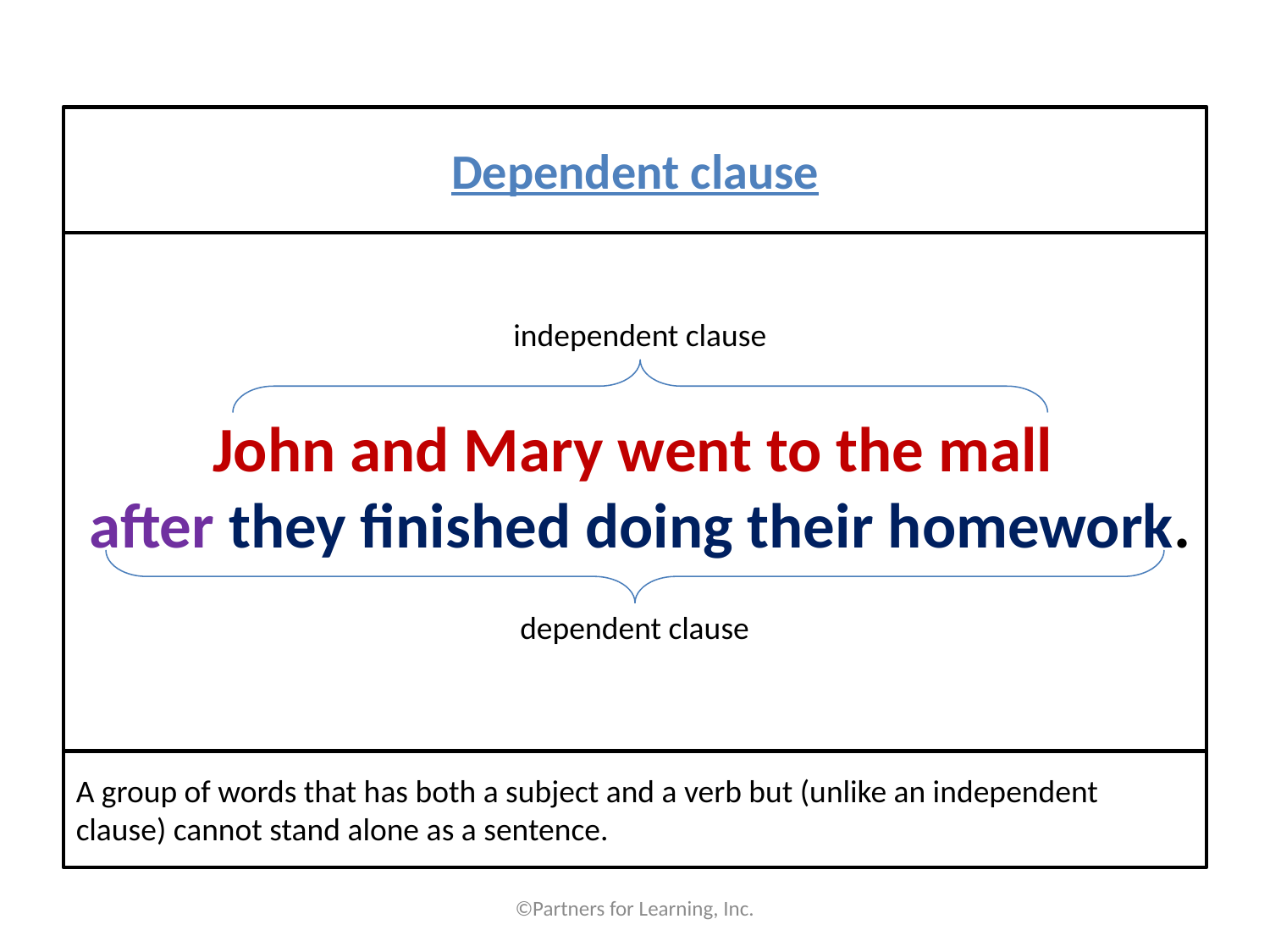

#
Dependent clause

independent clause
John and Mary went to the mall
after they finished doing their homework.
dependent clause
A group of words that has both a subject and a verb but (unlike an independent clause) cannot stand alone as a sentence.
©Partners for Learning, Inc.